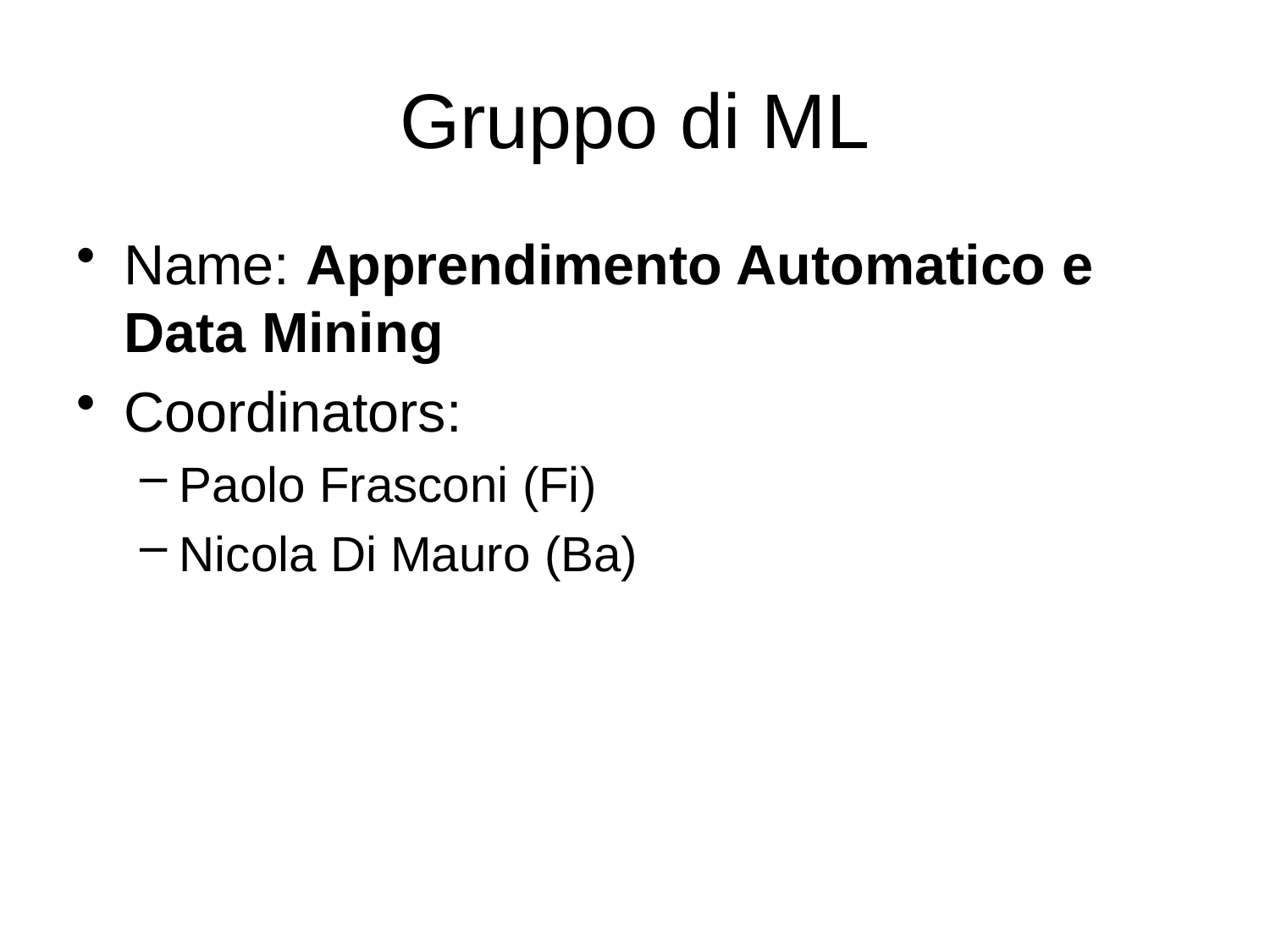

# Gruppo di ML
Name: Apprendimento Automatico e Data Mining
Coordinators:
Paolo Frasconi (Fi)
Nicola Di Mauro (Ba)